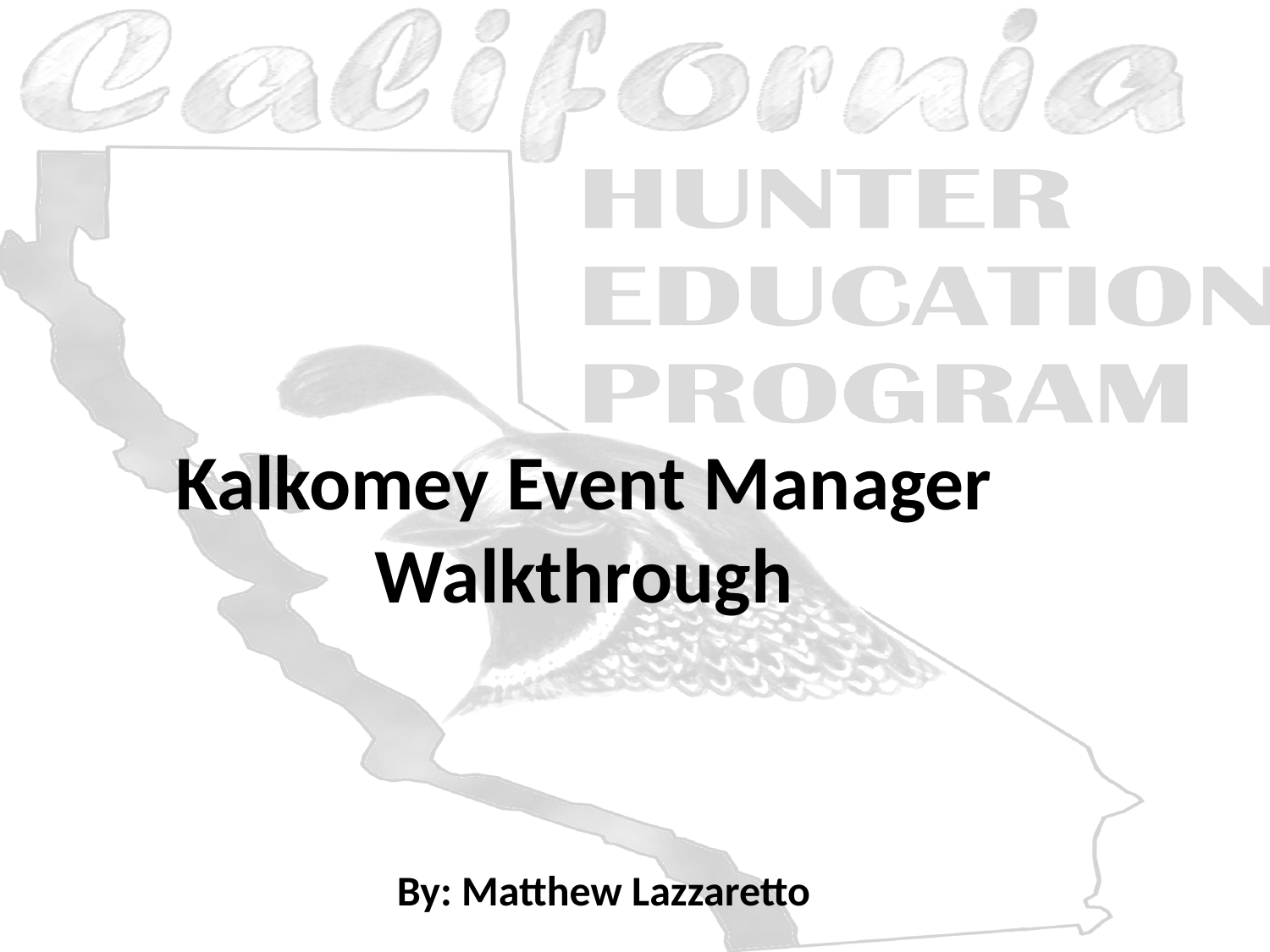

# Kalkomey Event Manager Walkthrough
By: Matthew Lazzaretto